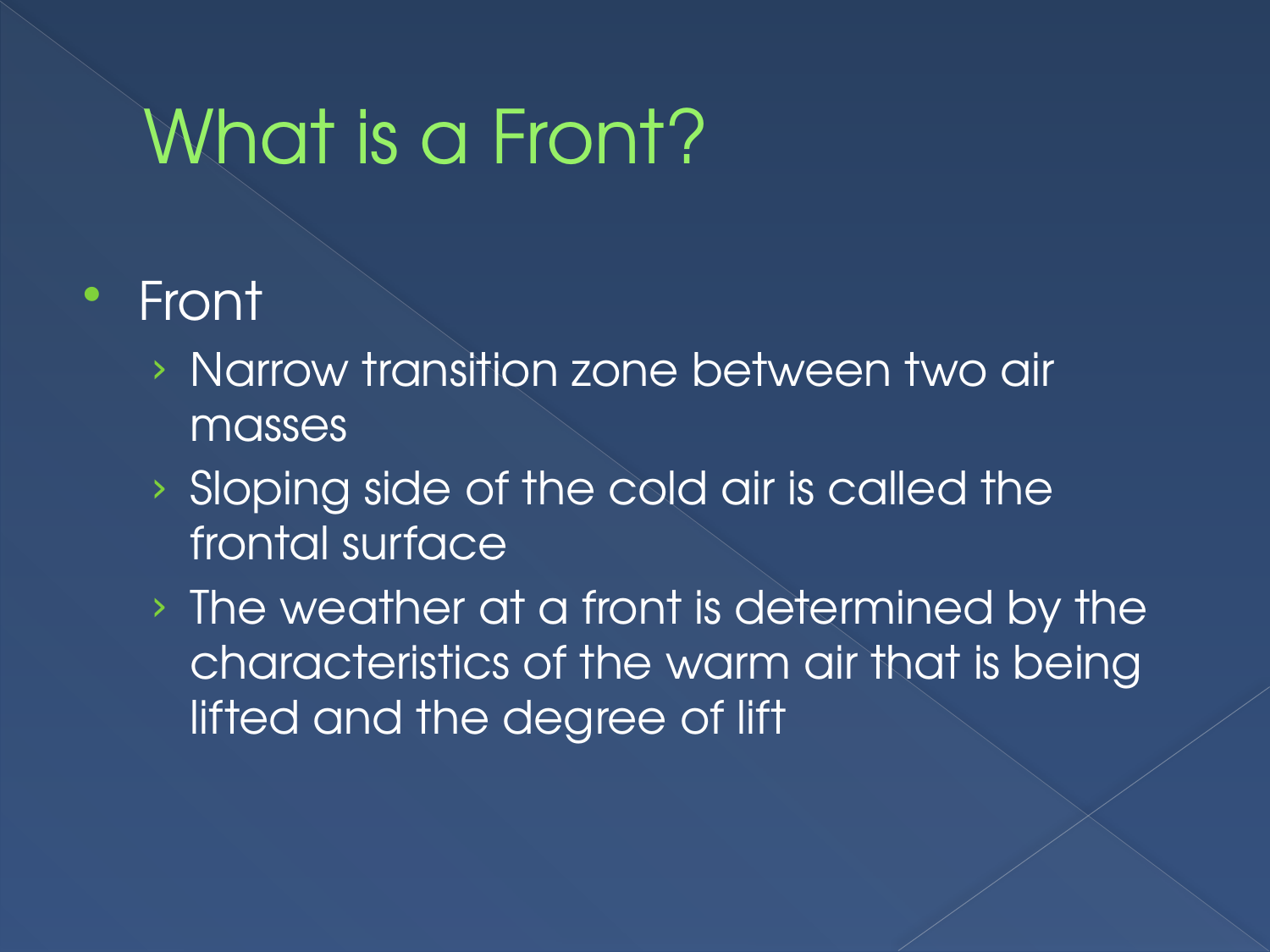

# What is a Front?
Front
Narrow transition zone between two air masses
Sloping side of the cold air is called the frontal surface
The weather at a front is determined by the characteristics of the warm air that is being lifted and the degree of lift